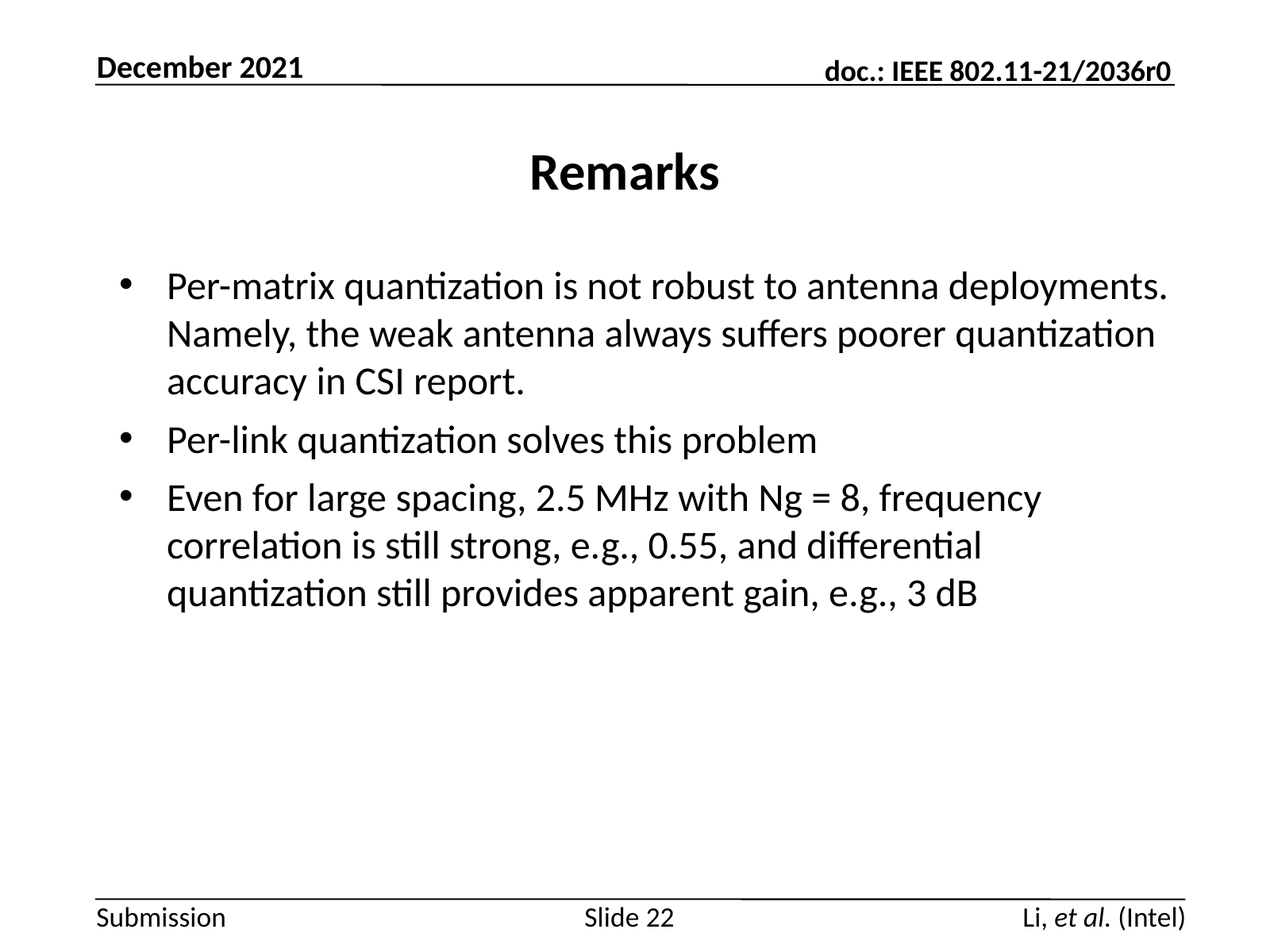

December 2021
# Remarks
Per-matrix quantization is not robust to antenna deployments. Namely, the weak antenna always suffers poorer quantization accuracy in CSI report.
Per-link quantization solves this problem
Even for large spacing, 2.5 MHz with Ng = 8, frequency correlation is still strong, e.g., 0.55, and differential quantization still provides apparent gain, e.g., 3 dB

Slide 22
Li, et al. (Intel)